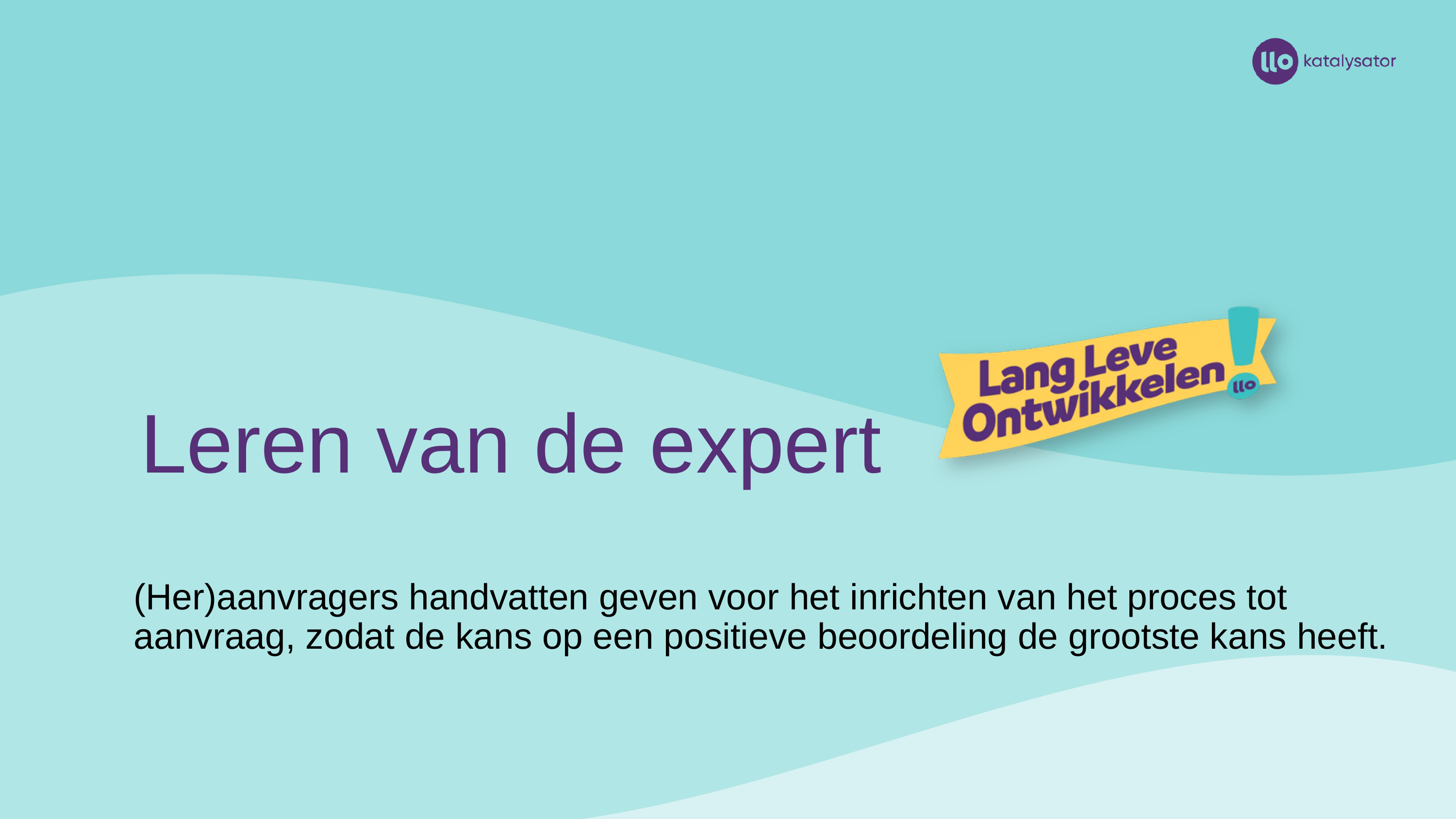

Leren van de expert
(Her)aanvragers handvatten geven voor het inrichten van het proces tot aanvraag, zodat de kans op een positieve beoordeling de grootste kans heeft.